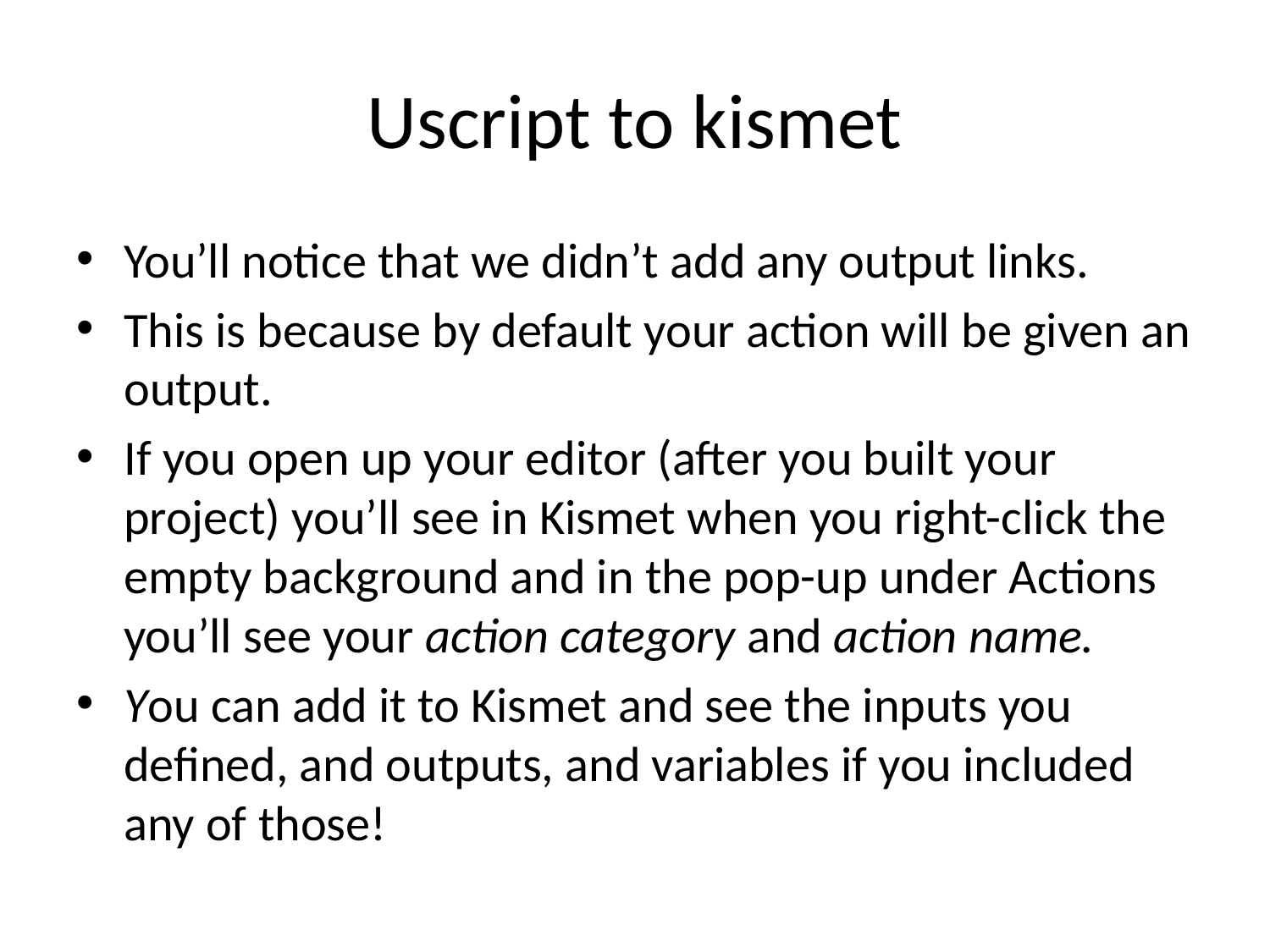

# Uscript to kismet
You’ll notice that we didn’t add any output links.
This is because by default your action will be given an output.
If you open up your editor (after you built your project) you’ll see in Kismet when you right-click the empty background and in the pop-up under Actions you’ll see your action category and action name.
You can add it to Kismet and see the inputs you defined, and outputs, and variables if you included any of those!